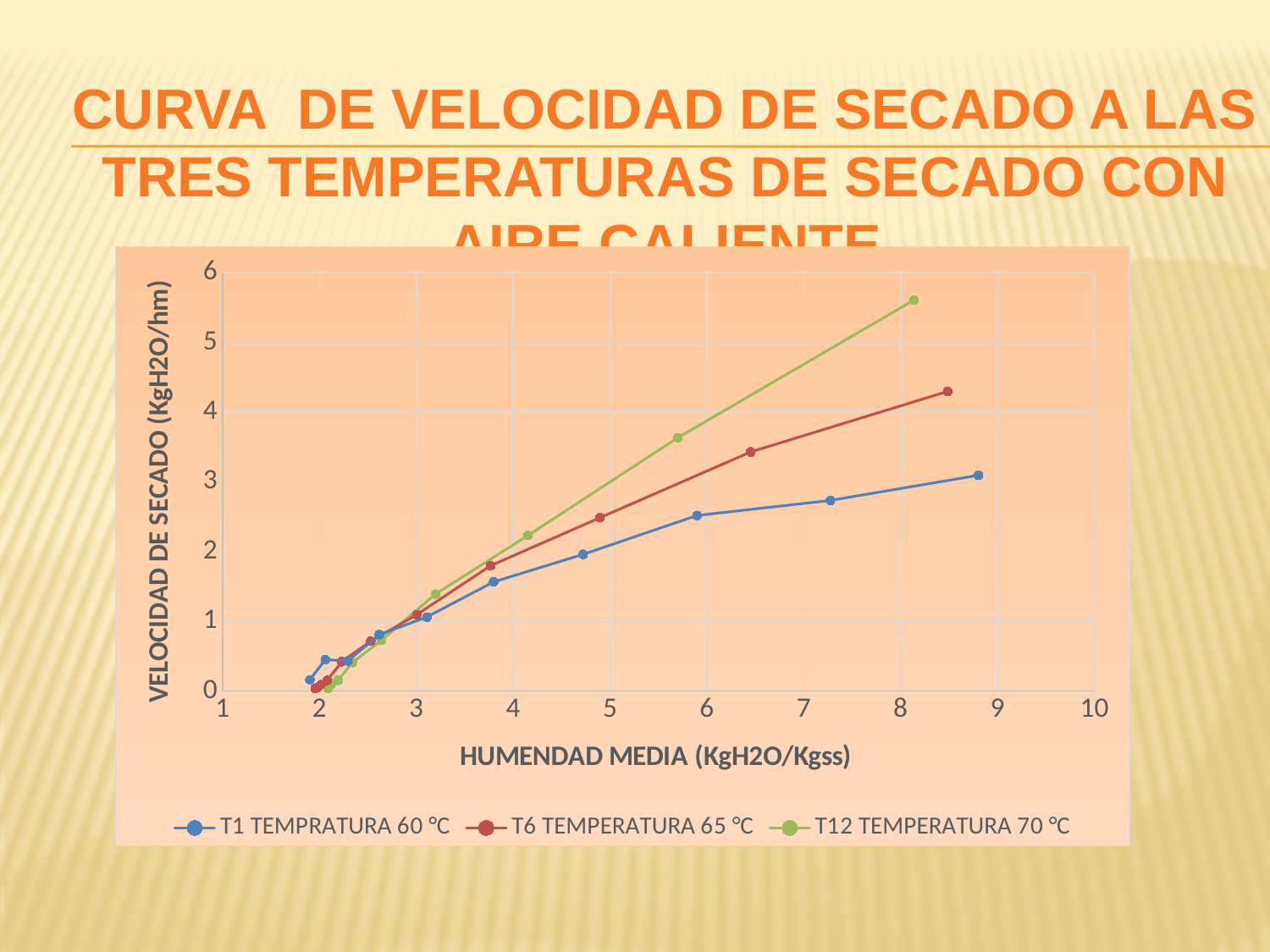

CURVA  DE VELOCIDAD DE SECADO A LAS TRES TEMPERATURAS DE SECADO CON AIRE CALIENTE

### Chart

| Category | T1 TEMPRATURA 60 °C | T6 TEMPERATURA 65 °C | T12 TEMPERATURA 70 °C |
|---|---|---|---|